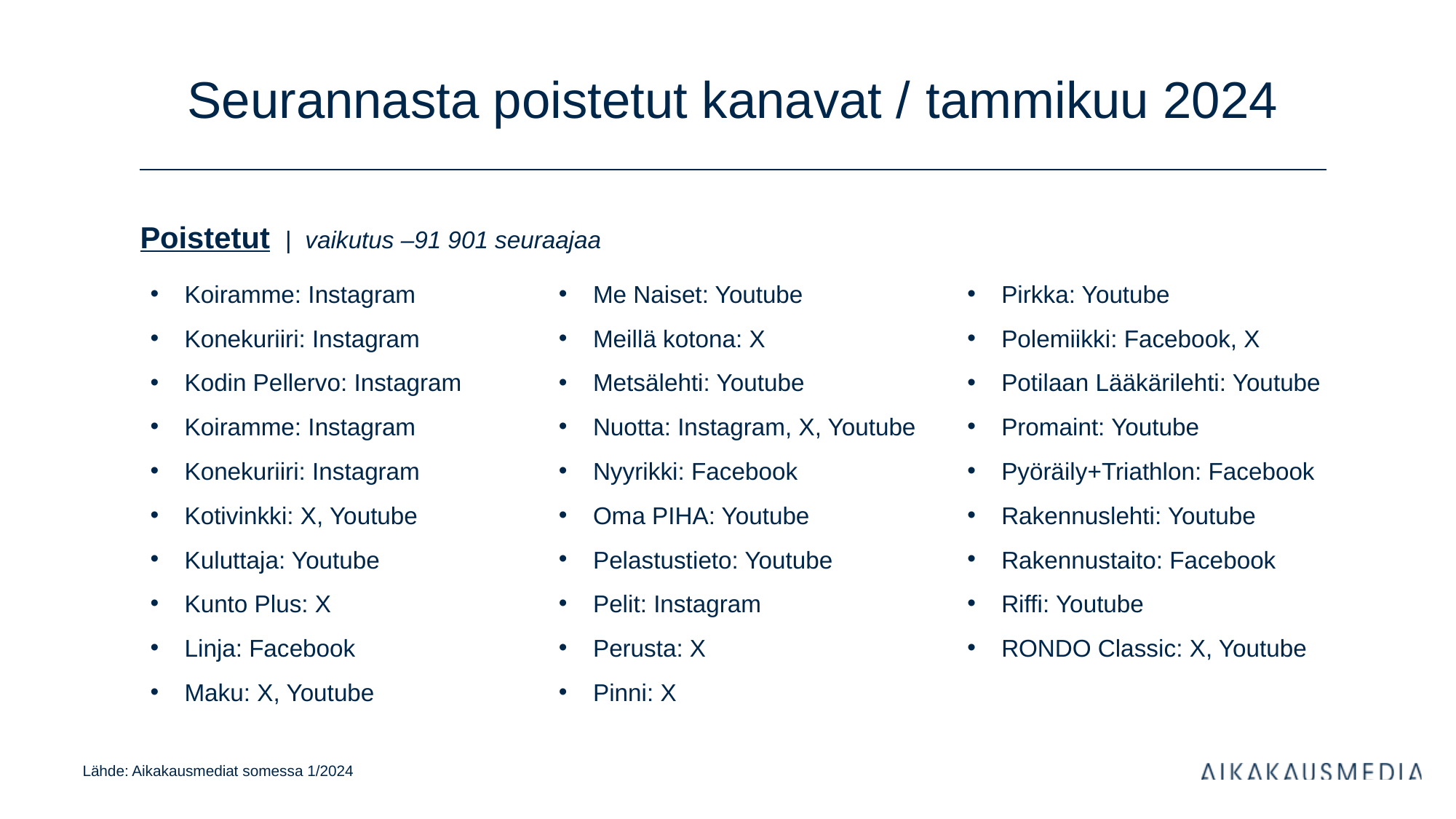

# Seurannasta poistetut kanavat / tammikuu 2024
Poistetut  |  vaikutus –91 901 seuraajaa

Koiramme: Instagram
Konekuriiri: Instagram
Kodin Pellervo: Instagram
Koiramme: Instagram
Konekuriiri: Instagram
Kotivinkki: X, Youtube
Kuluttaja: Youtube
Kunto Plus: X
Linja: Facebook
Maku: X, Youtube
Me Naiset: Youtube
Meillä kotona: X
Metsälehti: Youtube
Nuotta: Instagram, X, Youtube
Nyyrikki: Facebook
Oma PIHA: Youtube
Pelastustieto: Youtube
Pelit: Instagram
Perusta: X
Pinni: X
Pirkka: Youtube
Polemiikki: Facebook, X
Potilaan Lääkärilehti: Youtube
Promaint: Youtube
Pyöräily+Triathlon: Facebook
Rakennuslehti: Youtube
Rakennustaito: Facebook
Riffi: Youtube
RONDO Classic: X, Youtube